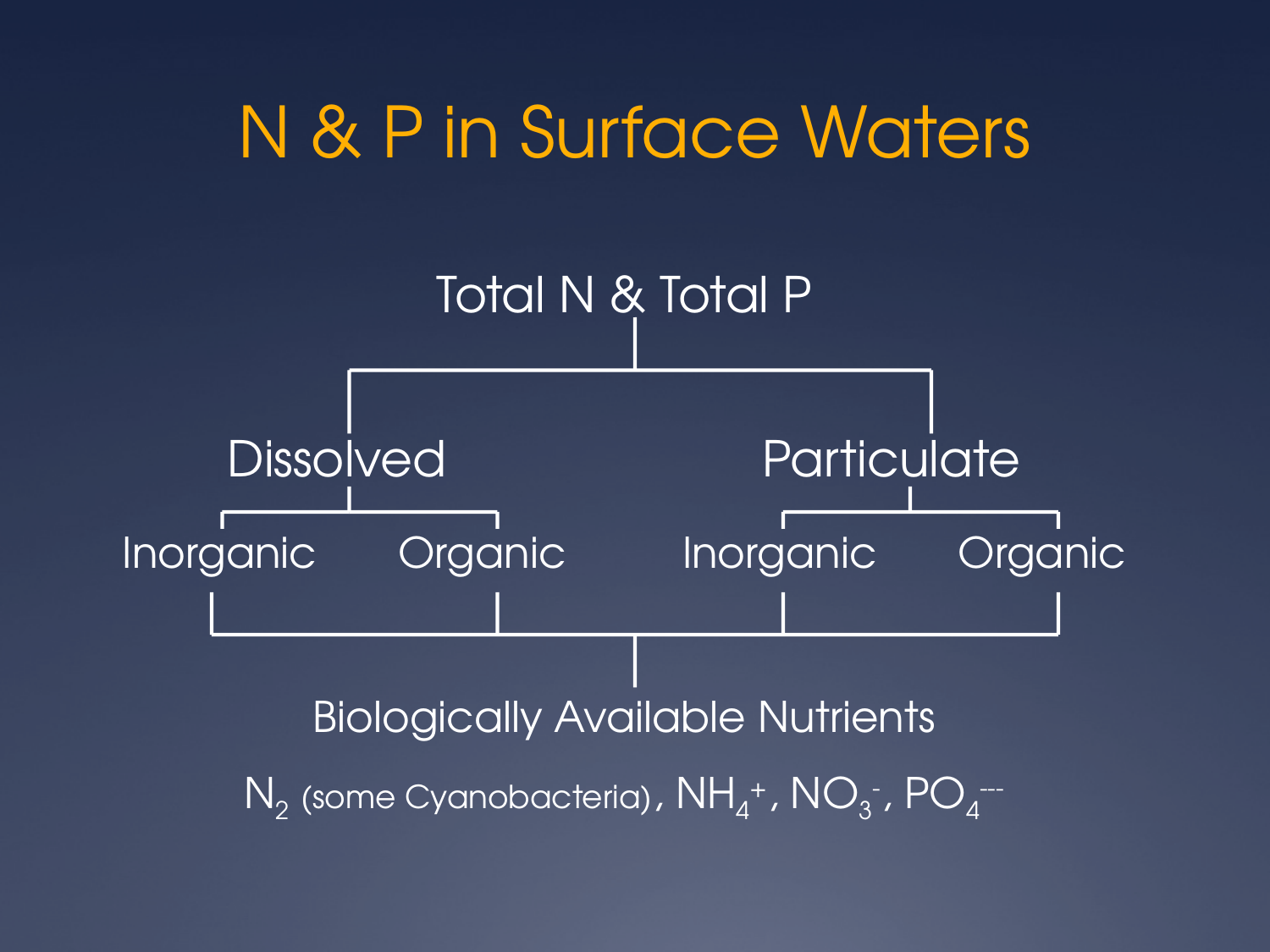

# N & P in Surface Waters
Total N & Total P

Dissolved                       Particulate
Inorganic       Organic          Inorganic       Organic

Biologically Available Nutrients
N2 (some Cyanobacteria), NH4+, NO3-, PO4---